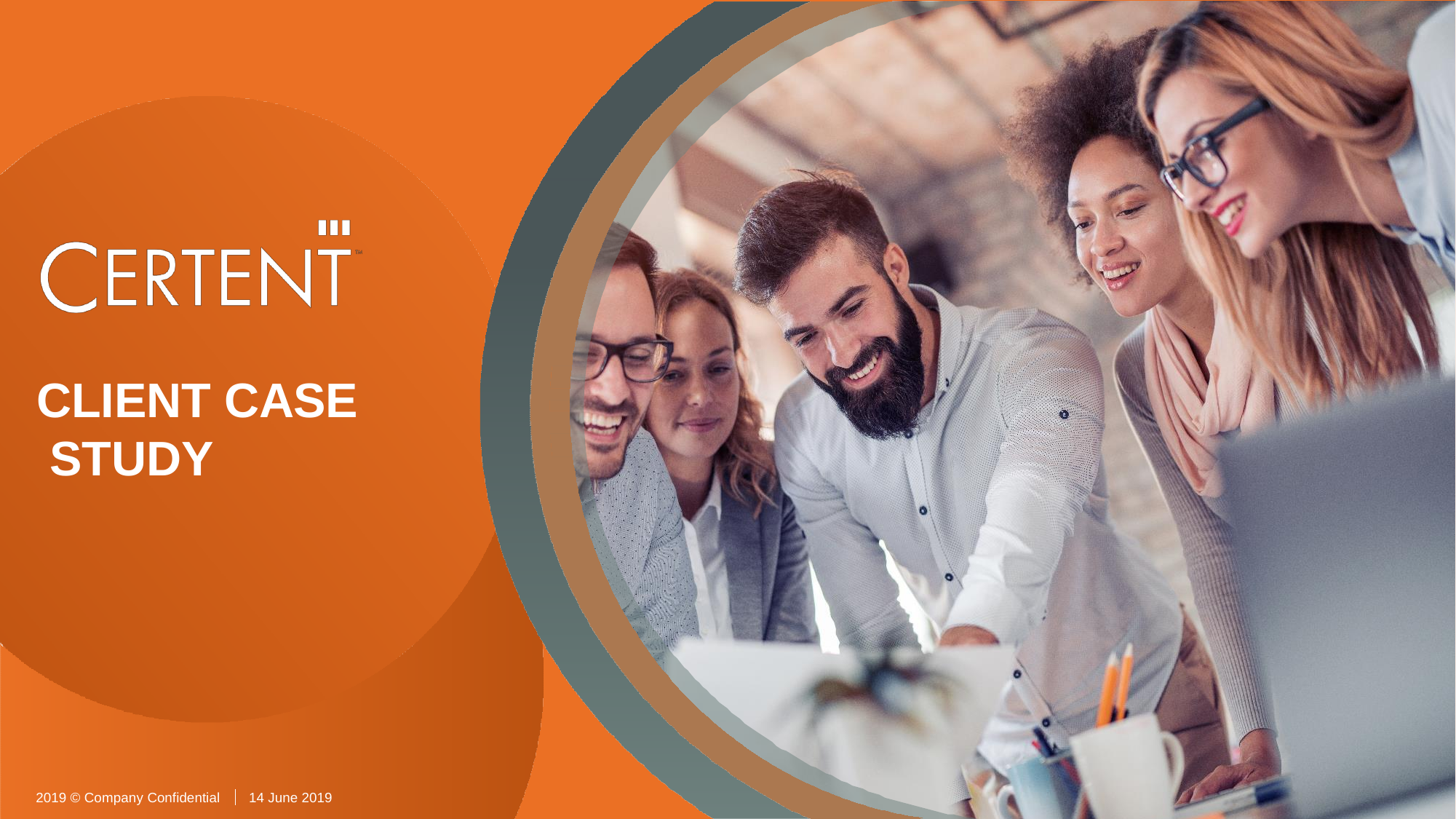

CLIENT CASE  STUDY
14 June 2019
2019 © Company Confidential